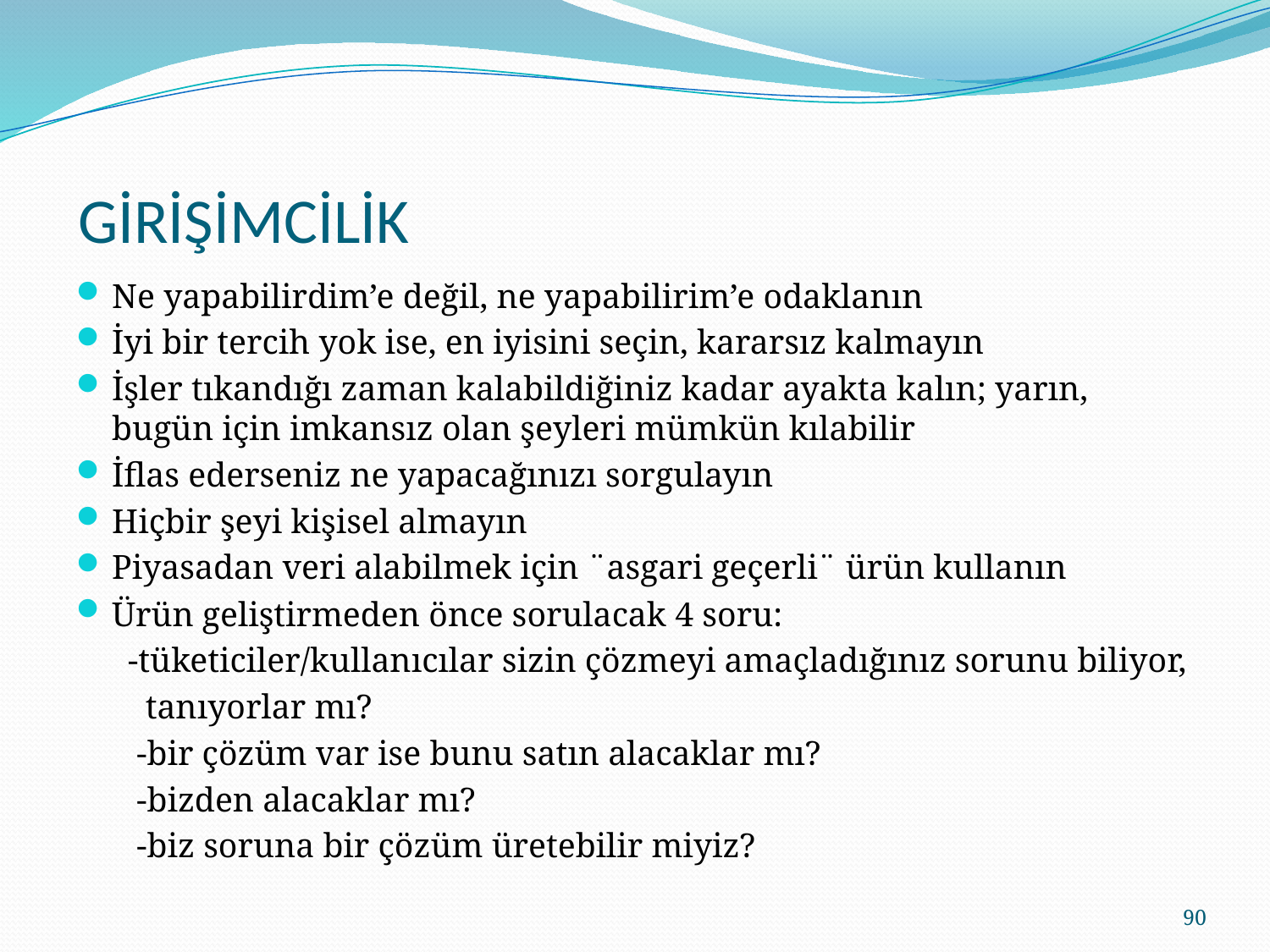

# GİRİŞİMCİLİK
Ne yapabilirdim’e değil, ne yapabilirim’e odaklanın
İyi bir tercih yok ise, en iyisini seçin, kararsız kalmayın
İşler tıkandığı zaman kalabildiğiniz kadar ayakta kalın; yarın, bugün için imkansız olan şeyleri mümkün kılabilir
İflas ederseniz ne yapacağınızı sorgulayın
Hiçbir şeyi kişisel almayın
Piyasadan veri alabilmek için ¨asgari geçerli¨ ürün kullanın
Ürün geliştirmeden önce sorulacak 4 soru:
      -tüketiciler/kullanıcılar sizin çözmeyi amaçladığınız sorunu biliyor,
        tanıyorlar mı?
       -bir çözüm var ise bunu satın alacaklar mı?
       -bizden alacaklar mı?
       -biz soruna bir çözüm üretebilir miyiz?

90